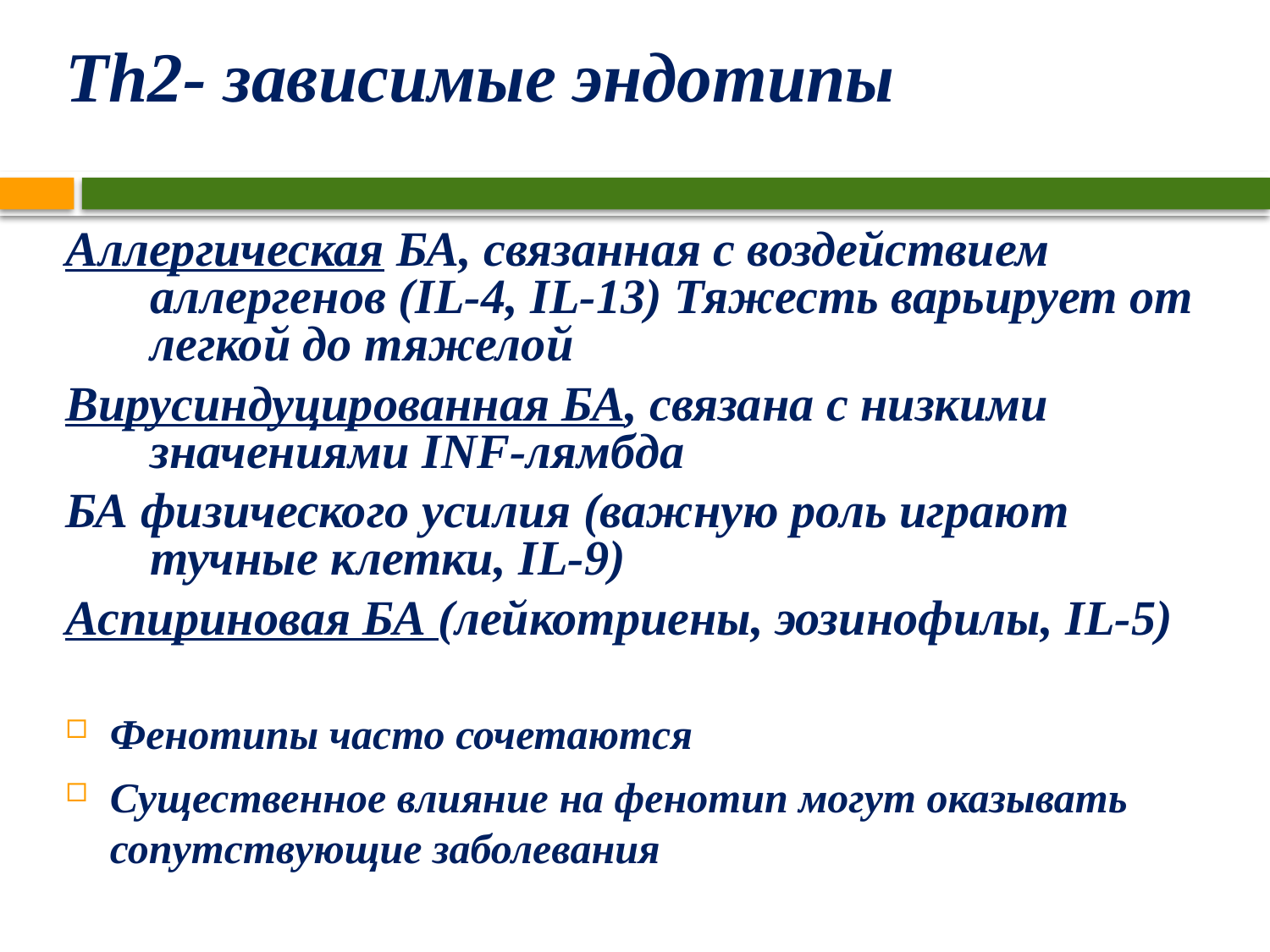

# Th2- зависимые эндотипы
Аллергическая БА, связанная с воздействием аллергенов (IL-4, IL-13) Тяжесть варьирует от легкой до тяжелой
Вирусиндуцированная БА, связана с низкими значениями INF-лямбда
БА физического усилия (важную роль играют тучные клетки, IL-9)
Аспириновая БА (лейкотриены, эозинофилы, IL-5)

Фенотипы часто сочетаются
Существенное влияние на фенотип могут оказывать сопутствующие заболевания